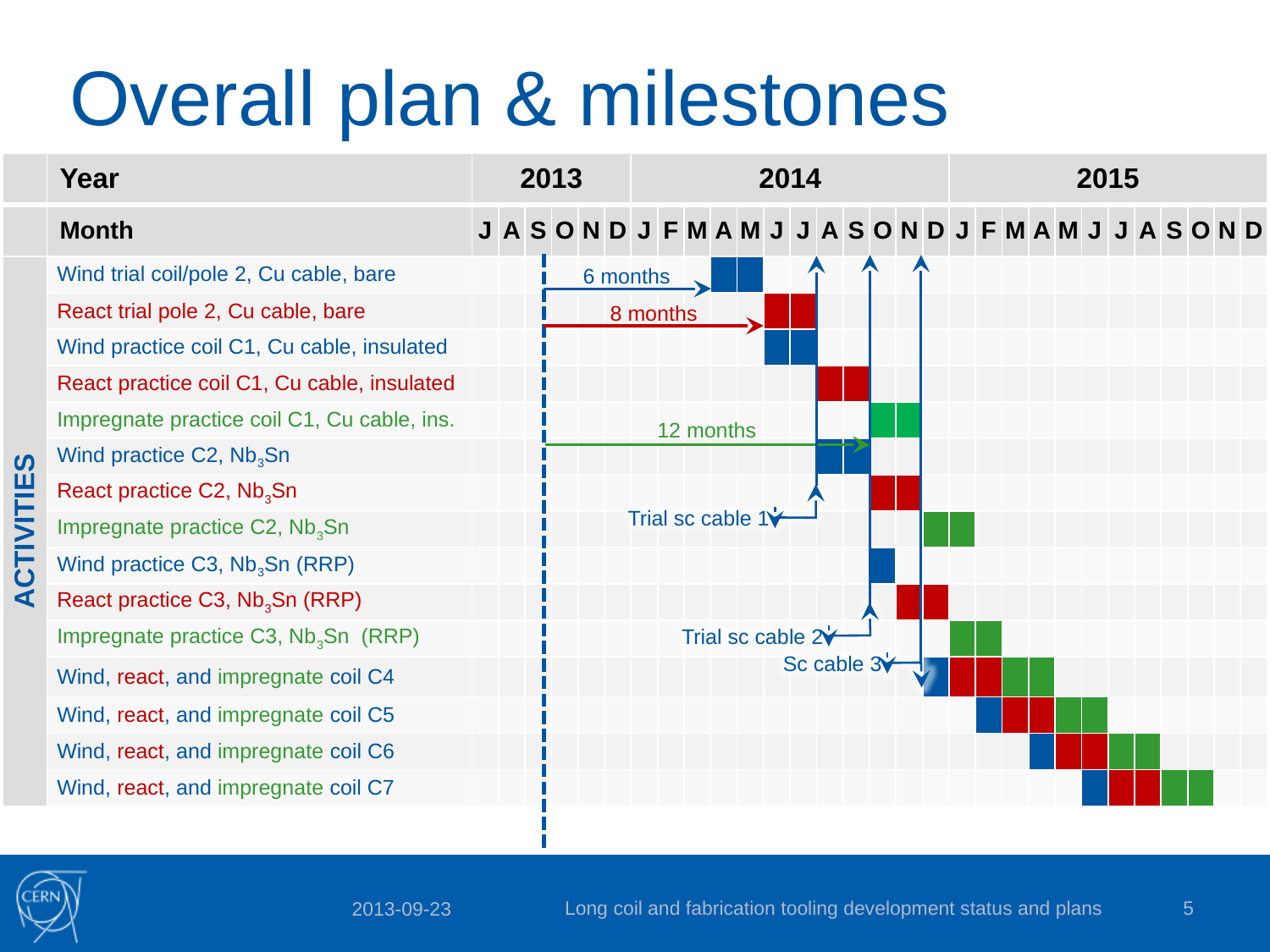

# Overall plan & milestones
|  | Year | 2013 |  |  |  |  |  | 2014 |  |  |  |  |  |  |  |  |  |  |  | 2015 |  |  |  |  |  |  |  |  |  |  |  |
| --- | --- | --- | --- | --- | --- | --- | --- | --- | --- | --- | --- | --- | --- | --- | --- | --- | --- | --- | --- | --- | --- | --- | --- | --- | --- | --- | --- | --- | --- | --- | --- |
|  | Month | J | A | S | O | N | D | J | F | M | A | M | J | J | A | S | O | N | D | J | F | M | A | M | J | J | A | S | O | N | D |
| ACTIVITIES | Wind trial coil/pole 2, Cu cable, bare |  |  |  |  |  |  |  |  |  |  |  |  |  |  |  |  |  |  |  |  |  |  |  |  |  |  |  |  |  |  |
|  | React trial pole 2, Cu cable, bare |  |  |  |  |  |  |  |  |  |  |  |  |  |  |  |  |  |  |  |  |  |  |  |  |  |  |  |  |  |  |
|  | Wind practice coil C1, Cu cable, insulated |  |  |  |  |  |  |  |  |  |  |  |  |  |  |  |  |  |  |  |  |  |  |  |  |  |  |  |  |  |  |
|  | React practice coil C1, Cu cable, insulated |  |  |  |  |  |  |  |  |  |  |  |  |  |  |  |  |  |  |  |  |  |  |  |  |  |  |  |  |  |  |
|  | Impregnate practice coil C1, Cu cable, ins. |  |  |  |  |  |  |  |  |  |  |  |  |  |  |  |  |  |  |  |  |  |  |  |  |  |  |  |  |  |  |
|  | Wind practice C2, Nb3Sn |  |  |  |  |  |  |  |  |  |  |  |  |  |  |  |  |  |  |  |  |  |  |  |  |  |  |  |  |  |  |
|  | React practice C2, Nb3Sn |  |  |  |  |  |  |  |  |  |  |  |  |  |  |  |  |  |  |  |  |  |  |  |  |  |  |  |  |  |  |
|  | Impregnate practice C2, Nb3Sn |  |  |  |  |  |  |  |  |  |  |  |  |  |  |  |  |  |  |  |  |  |  |  |  |  |  |  |  |  |  |
|  | Wind practice C3, Nb3Sn (RRP) |  |  |  |  |  |  |  |  |  |  |  |  |  |  |  |  |  |  |  |  |  |  |  |  |  |  |  |  |  |  |
|  | React practice C3, Nb3Sn (RRP) |  |  |  |  |  |  |  |  |  |  |  |  |  |  |  |  |  |  |  |  |  |  |  |  |  |  |  |  |  |  |
|  | Impregnate practice C3, Nb3Sn (RRP) |  |  |  |  |  |  |  |  |  |  |  |  |  |  |  |  |  |  |  |  |  |  |  |  |  |  |  |  |  |  |
|  | Wind, react, and impregnate coil C4 |  |  |  |  |  |  |  |  |  |  |  |  |  |  |  |  |  |  |  |  |  |  |  |  |  |  |  |  |  |  |
|  | Wind, react, and impregnate coil C5 |  |  |  |  |  |  |  |  |  |  |  |  |  |  |  |  |  |  |  |  |  |  |  |  |  |  |  |  |  |  |
|  | Wind, react, and impregnate coil C6 |  |  |  |  |  |  |  |  |  |  |  |  |  |  |  |  |  |  |  |  |  |  |  |  |  |  |  |  |  |  |
|  | Wind, react, and impregnate coil C7 |  |  |  |  |  |  |  |  |  |  |  |  |  |  |  |  |  |  |  |  |  |  |  |  |  |  |  |  |  |  |
6 months
8 months
12 months
Trial sc cable 1
Trial sc cable 2
Sc cable 3
Long coil and fabrication tooling development status and plans
5
2013-09-23